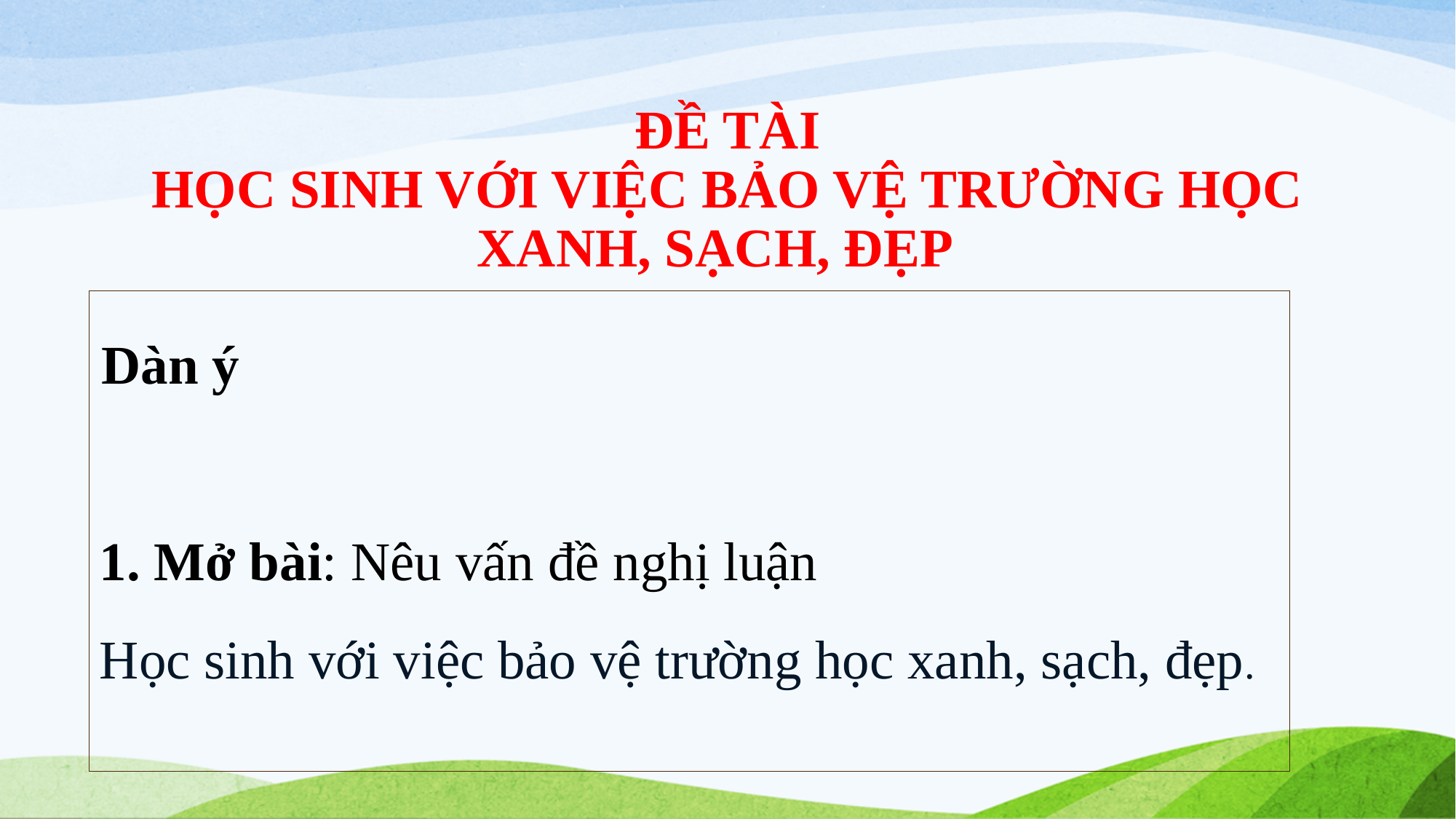

ĐỀ TÀI
HỌC SINH VỚI VIỆC BẢO VỆ TRƯỜNG HỌC XANH, SẠCH, ĐẸP
Dàn ý
1. Mở bài: Nêu vấn đề nghị luận
Học sinh với việc bảo vệ trường học xanh, sạch, đẹp.